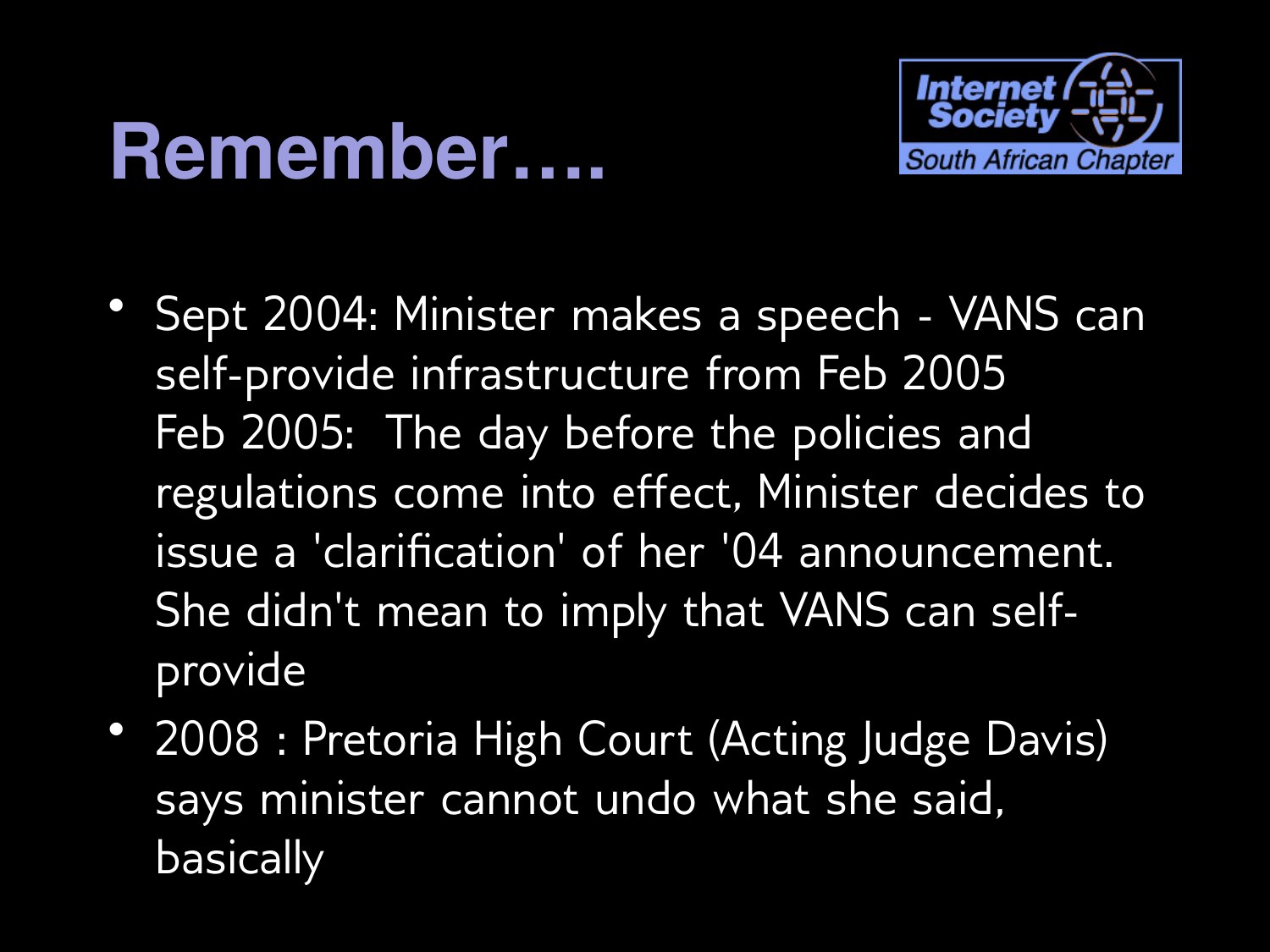

# Remember….
Sept 2004: Minister makes a speech - VANS can self-provide infrastructure from Feb 2005
Feb 2005:  The day before the policies and regulations come into effect, Minister decides to issue a 'clarification' of her '04 announcement. She didn't mean to imply that VANS can self-provide
2008 : Pretoria High Court (Acting Judge Davis) says minister cannot undo what she said, basically
5/24/10
7